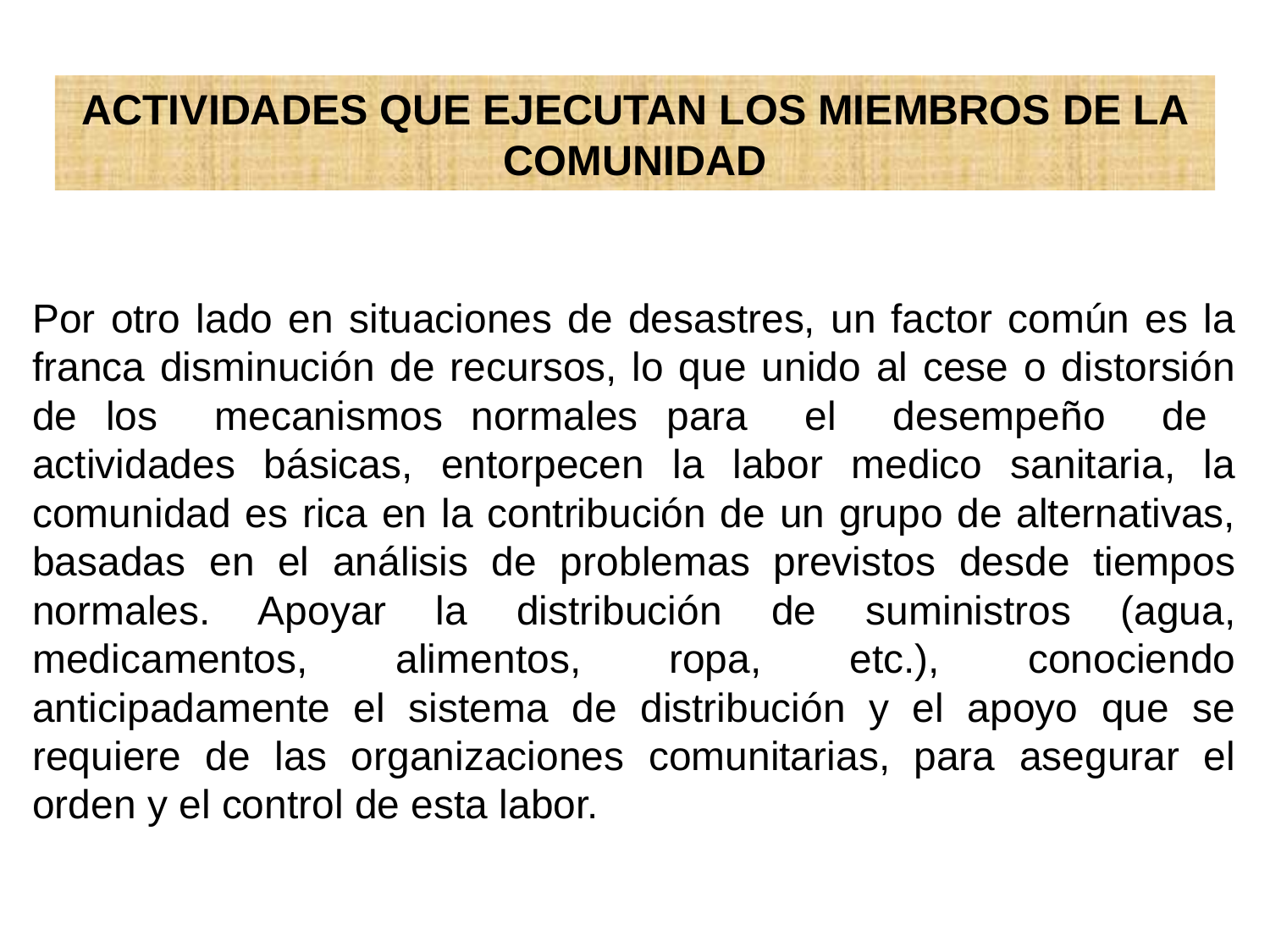

ACTIVIDADES QUE EJECUTAN LOS MIEMBROS DE LA COMUNIDAD
Por otro lado en situaciones de desastres, un factor común es la franca disminución de recursos, lo que unido al cese o distorsión de los  mecanismos normales para  el  desempeño  de  actividades básicas, entorpecen la labor medico sanitaria, la comunidad es rica en la contribución de un grupo de alternativas, basadas en el análisis de problemas previstos desde tiempos normales. Apoyar la distribución de suministros (agua, medicamentos, alimentos, ropa, etc.), conociendo anticipadamente el sistema de distribución y el apoyo que se requiere de las organizaciones comunitarias, para asegurar el orden y el control de esta labor.